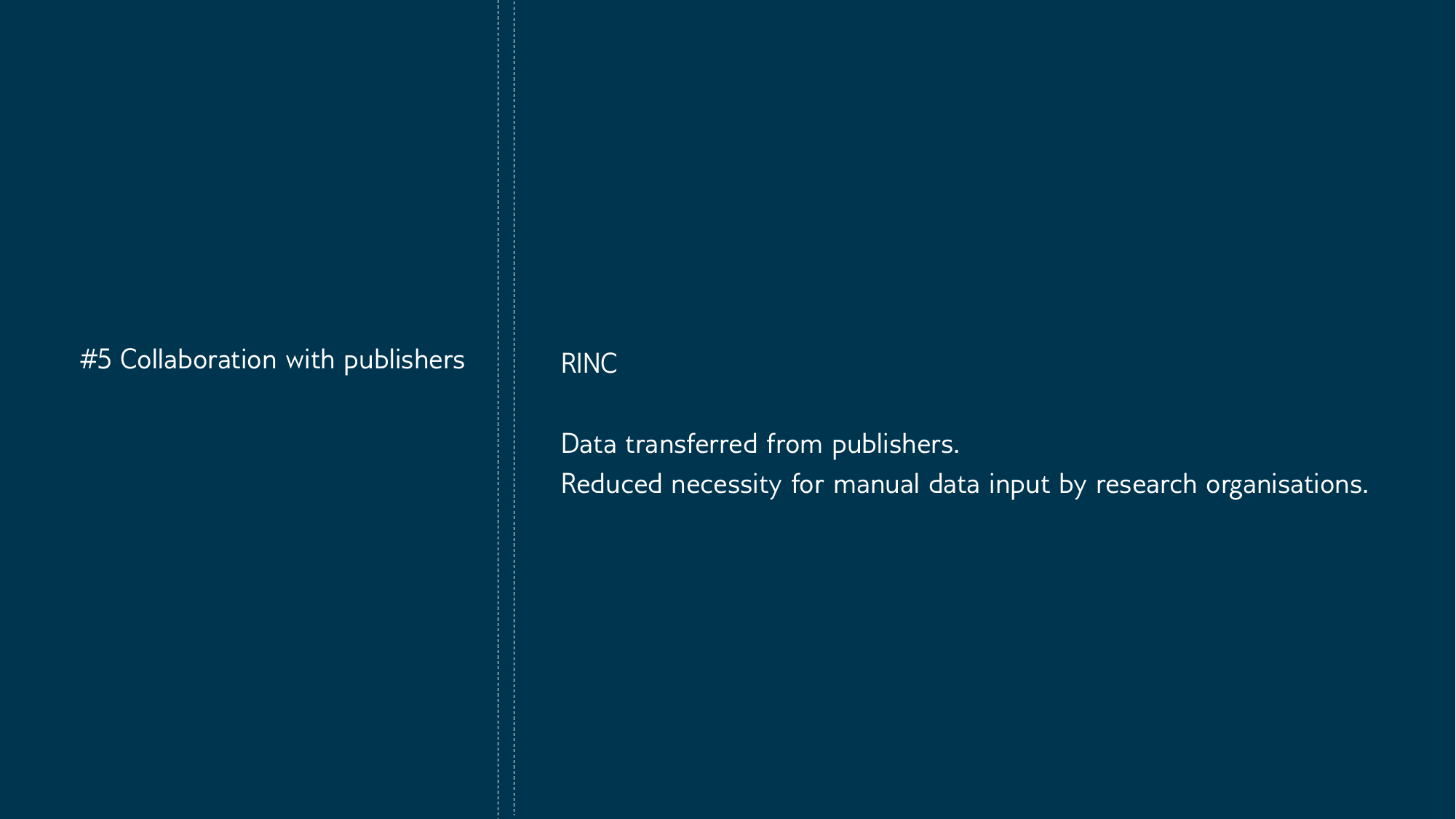

#5 Collaboration with publishers
RINC

Data transferred from publishers.
Reduced necessity for manual data input by research organisations.